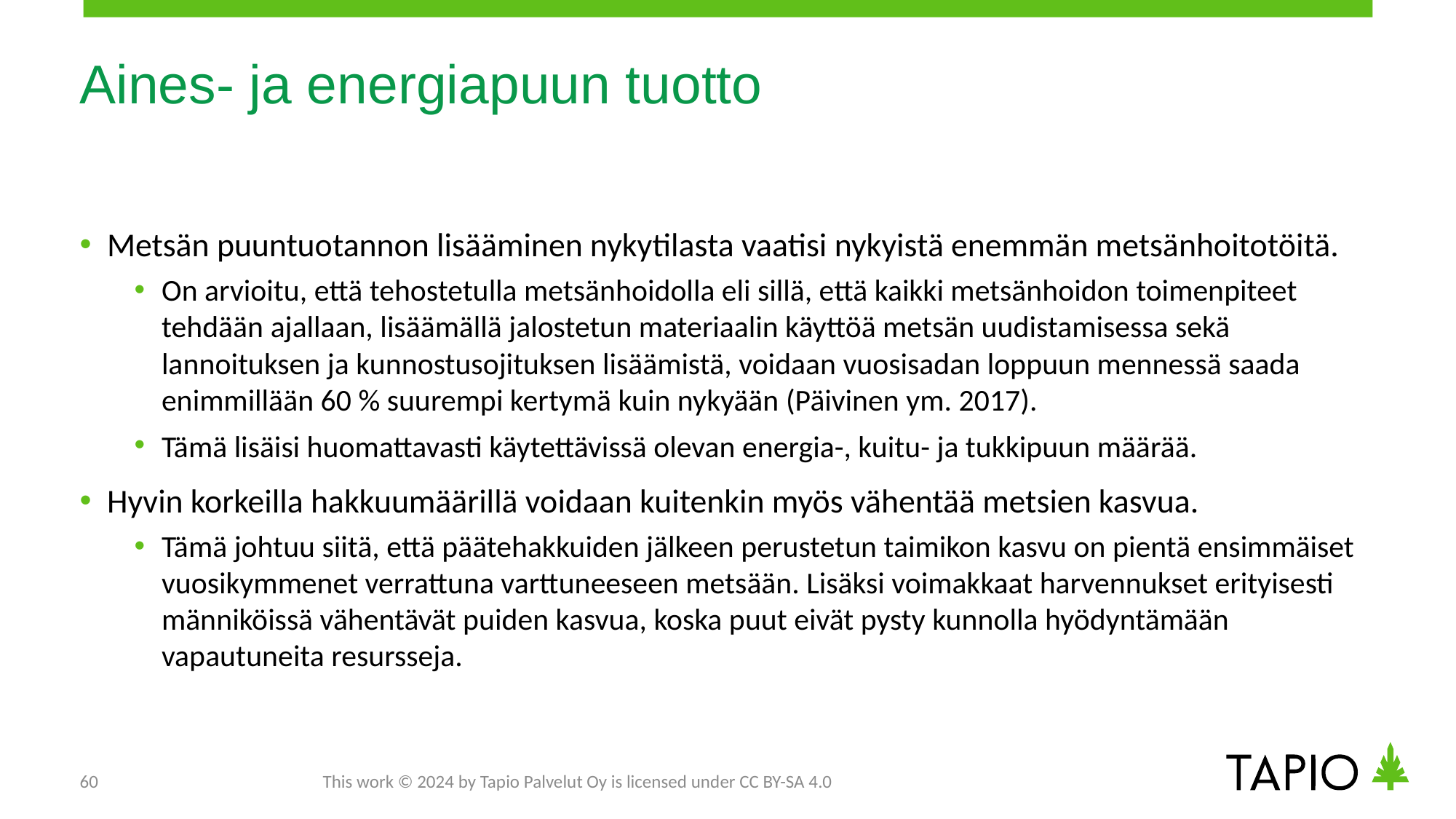

# Aines- ja energiapuun tuotto
Metsän puuntuotannon lisääminen nykytilasta vaatisi nykyistä enemmän metsänhoitotöitä.
On arvioitu, että tehostetulla metsänhoidolla eli sillä, että kaikki metsänhoidon toimenpiteet tehdään ajallaan, lisäämällä jalostetun materiaalin käyttöä metsän uudistamisessa sekä lannoituksen ja kunnostusojituksen lisäämistä, voidaan vuosisadan loppuun mennessä saada enimmillään 60 % suurempi kertymä kuin nykyään (Päivinen ym. 2017).
Tämä lisäisi huomattavasti käytettävissä olevan energia-, kuitu- ja tukkipuun määrää.
Hyvin korkeilla hakkuumäärillä voidaan kuitenkin myös vähentää metsien kasvua.
Tämä johtuu siitä, että päätehakkuiden jälkeen perustetun taimikon kasvu on pientä ensimmäiset vuosikymmenet verrattuna varttuneeseen metsään. Lisäksi voimakkaat harvennukset erityisesti männiköissä vähentävät puiden kasvua, koska puut eivät pysty kunnolla hyödyntämään vapautuneita resursseja.
60
This work © 2024 by Tapio Palvelut Oy is licensed under CC BY-SA 4.0